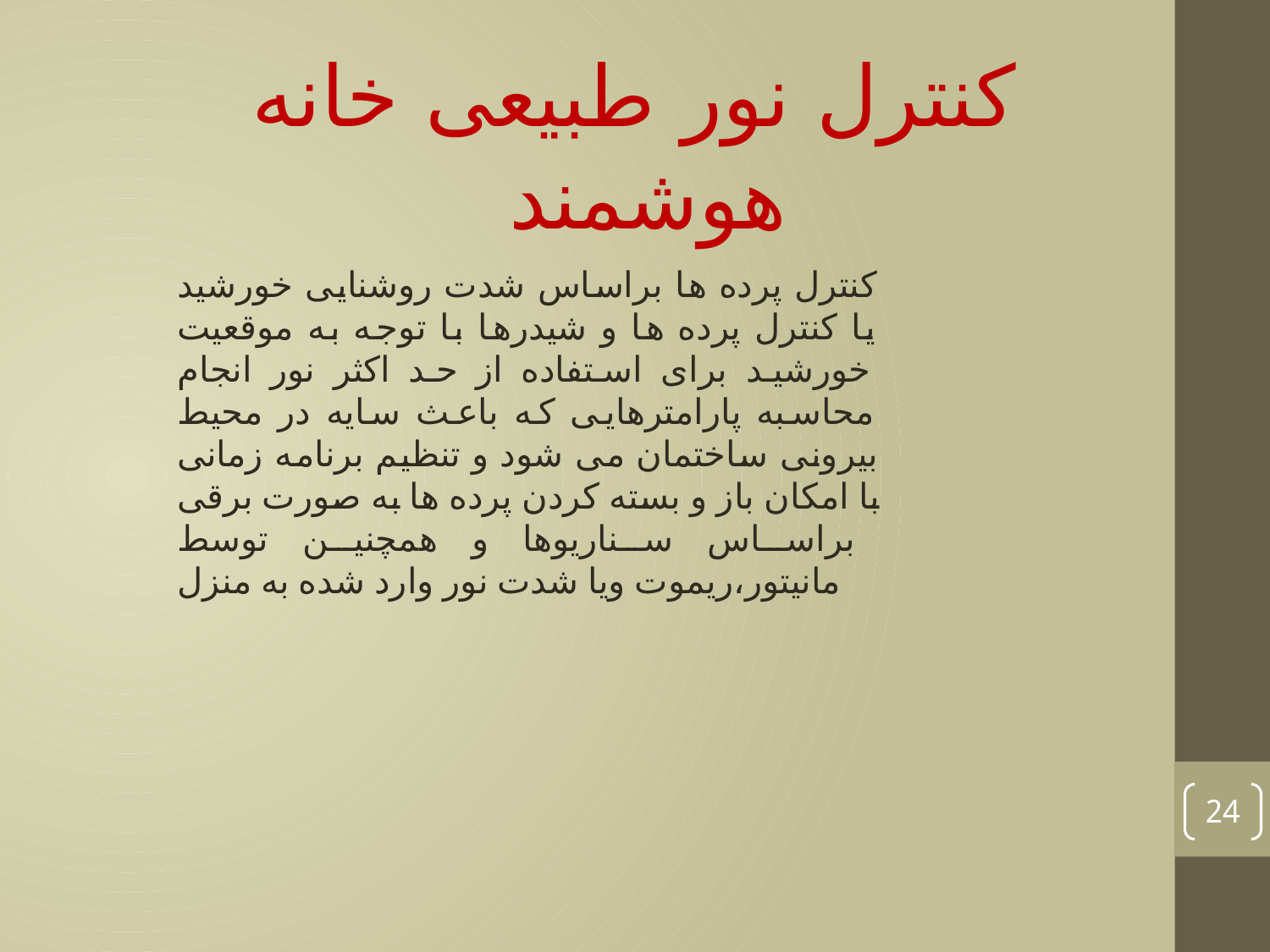

کنترل نور طبیعی خانه هوشمند
کنترل پرده ها براساس شدت روشنایی خورشید یا کنترل پرده ها و شیدرها با توجه به موقعیت خورشید برای استفاده از حد اکثر نور انجام محاسبه پارامترهایی که باعث سایه در محیط بیرونی ساختمان می شود و تنظیم برنامه زمانی با امکان باز و بسته کردن پرده ها به صورت برقی براساس سناریوها و همچنین توسط مانیتور،ریموت ویا شدت نور وارد شده به منزل
24